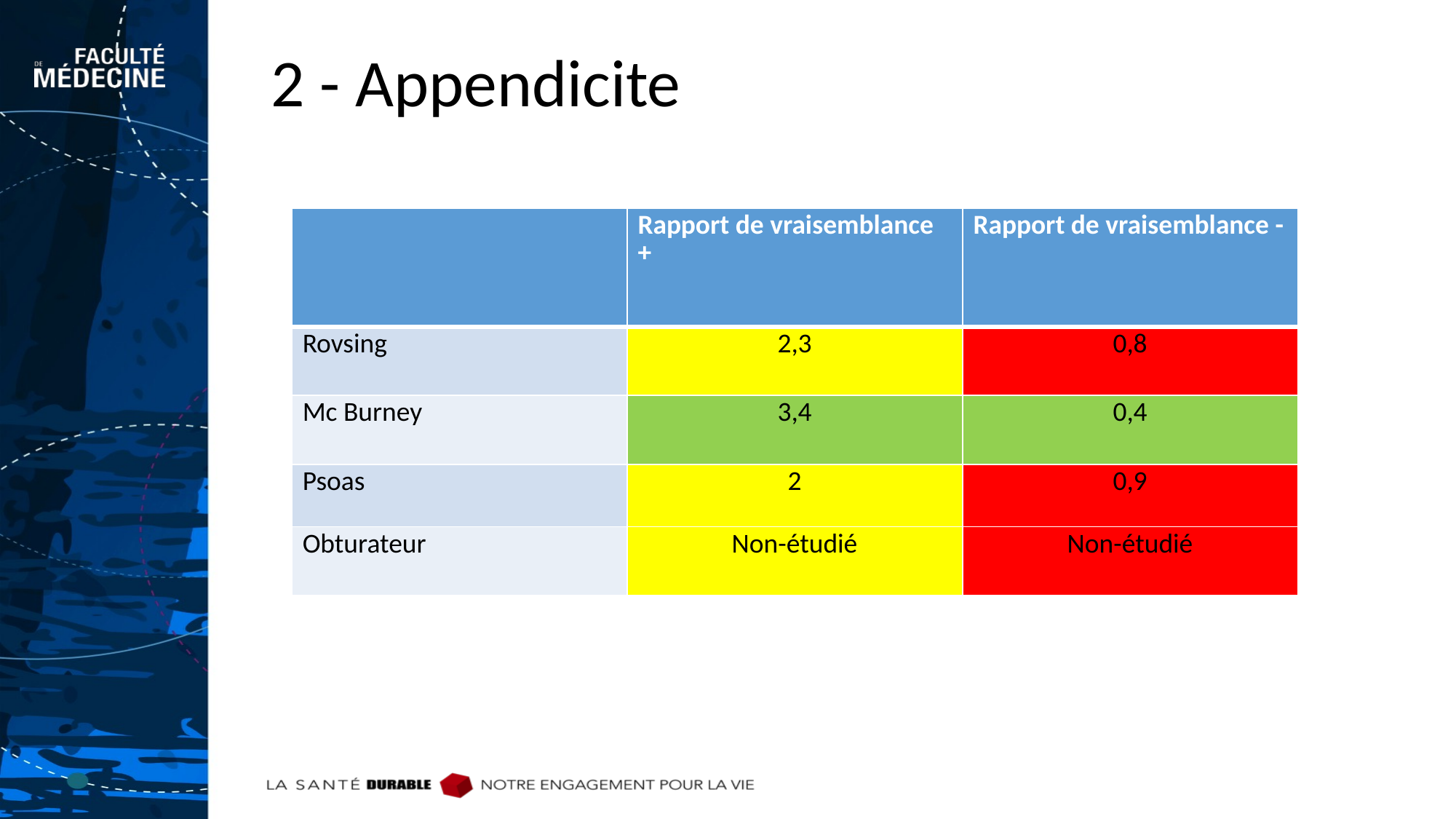

# 2 - Appendicite
|  | Rapport de vraisemblance + | Rapport de vraisemblance - |
| --- | --- | --- |
| Rovsing | 2,3 | 0,8 |
| Mc Burney | 3,4 | 0,4 |
| Psoas | 2 | 0,9 |
| Obturateur | Non-étudié | Non-étudié |